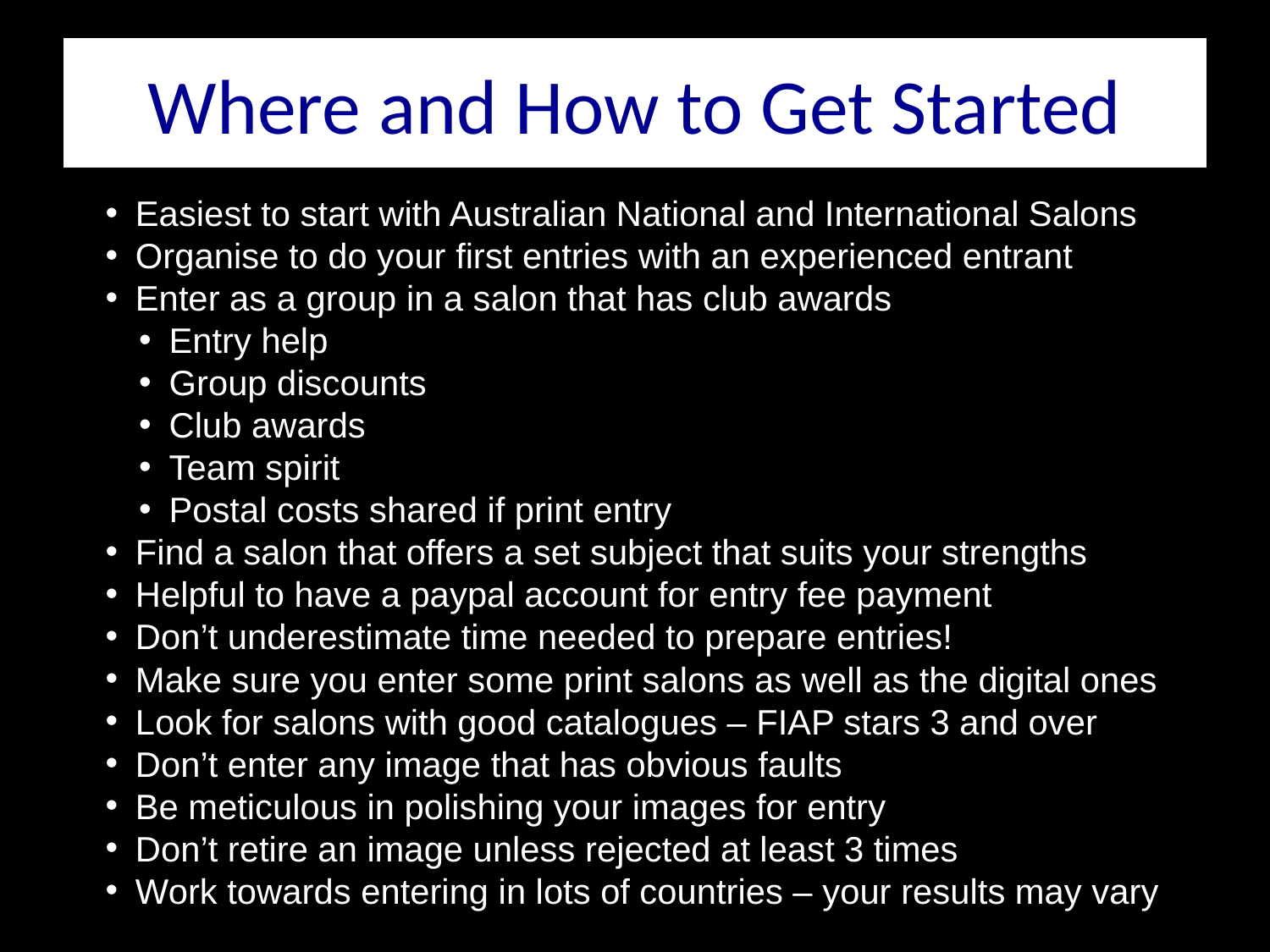

# Where and How to Get Started
Easiest to start with Australian National and International Salons
Organise to do your first entries with an experienced entrant
Enter as a group in a salon that has club awards
Entry help
Group discounts
Club awards
Team spirit
Postal costs shared if print entry
Find a salon that offers a set subject that suits your strengths
Helpful to have a paypal account for entry fee payment
Don’t underestimate time needed to prepare entries!
Make sure you enter some print salons as well as the digital ones
Look for salons with good catalogues – FIAP stars 3 and over
Don’t enter any image that has obvious faults
Be meticulous in polishing your images for entry
Don’t retire an image unless rejected at least 3 times
Work towards entering in lots of countries – your results may vary